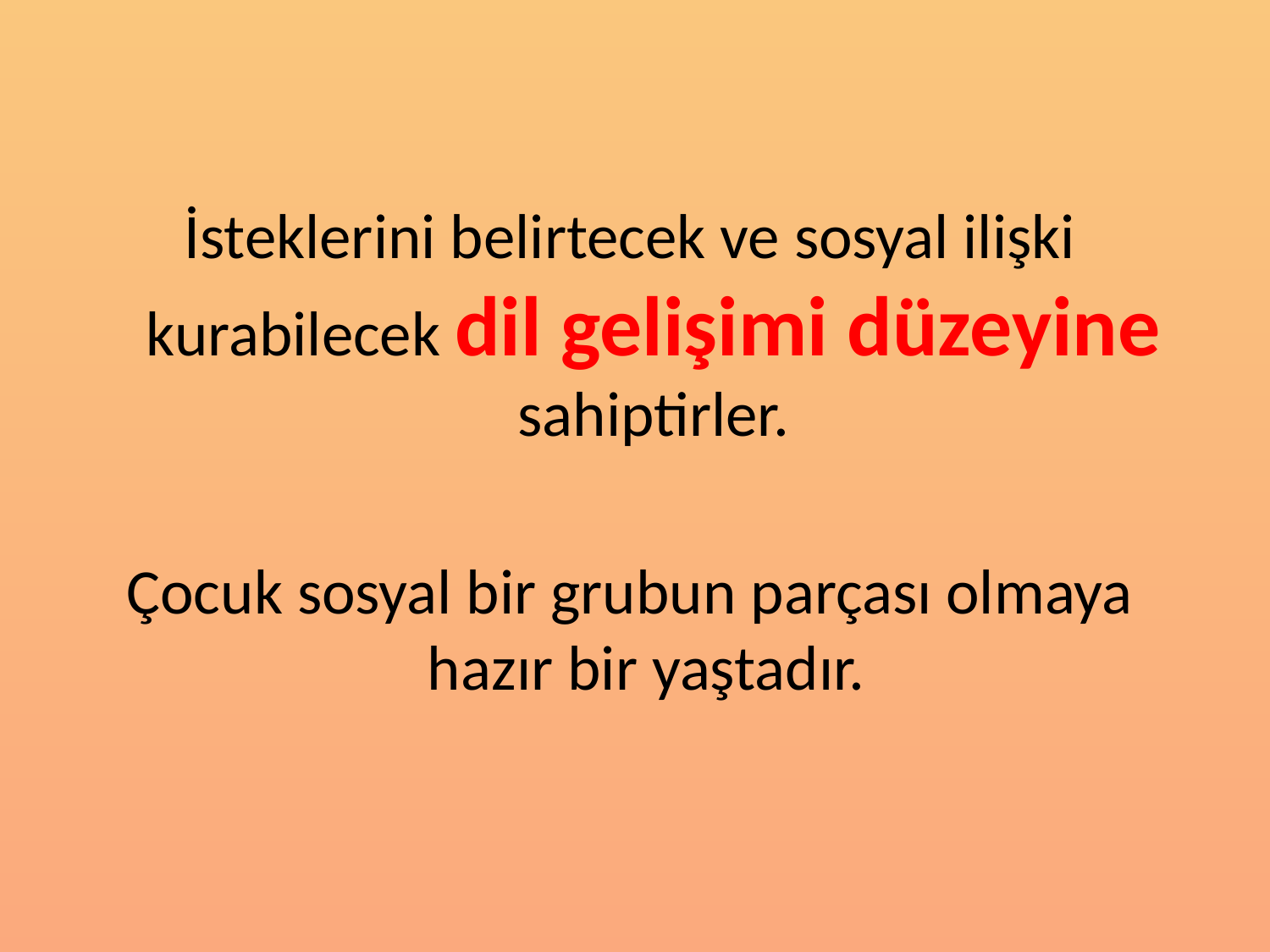

İsteklerini belirtecek ve sosyal ilişki kurabilecek dil gelişimi düzeyine sahiptirler.

Çocuk sosyal bir grubun parçası olmaya hazır bir yaştadır.